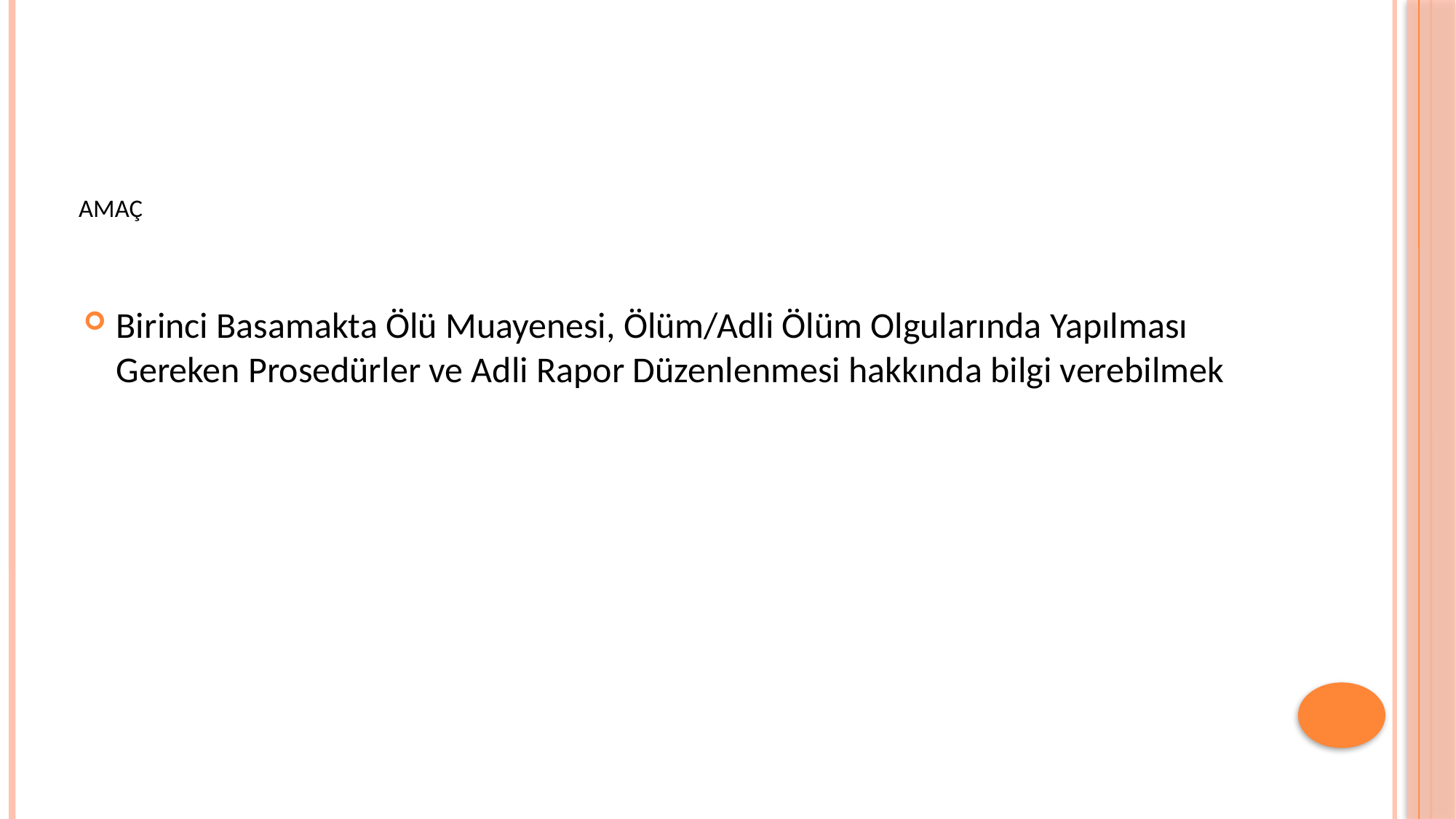

# AMAÇ

Birinci Basamakta Ölü Muayenesi, Ölüm/Adli Ölüm Olgularında Yapılması Gereken Prosedürler ve Adli Rapor Düzenlenmesi hakkında bilgi verebilmek